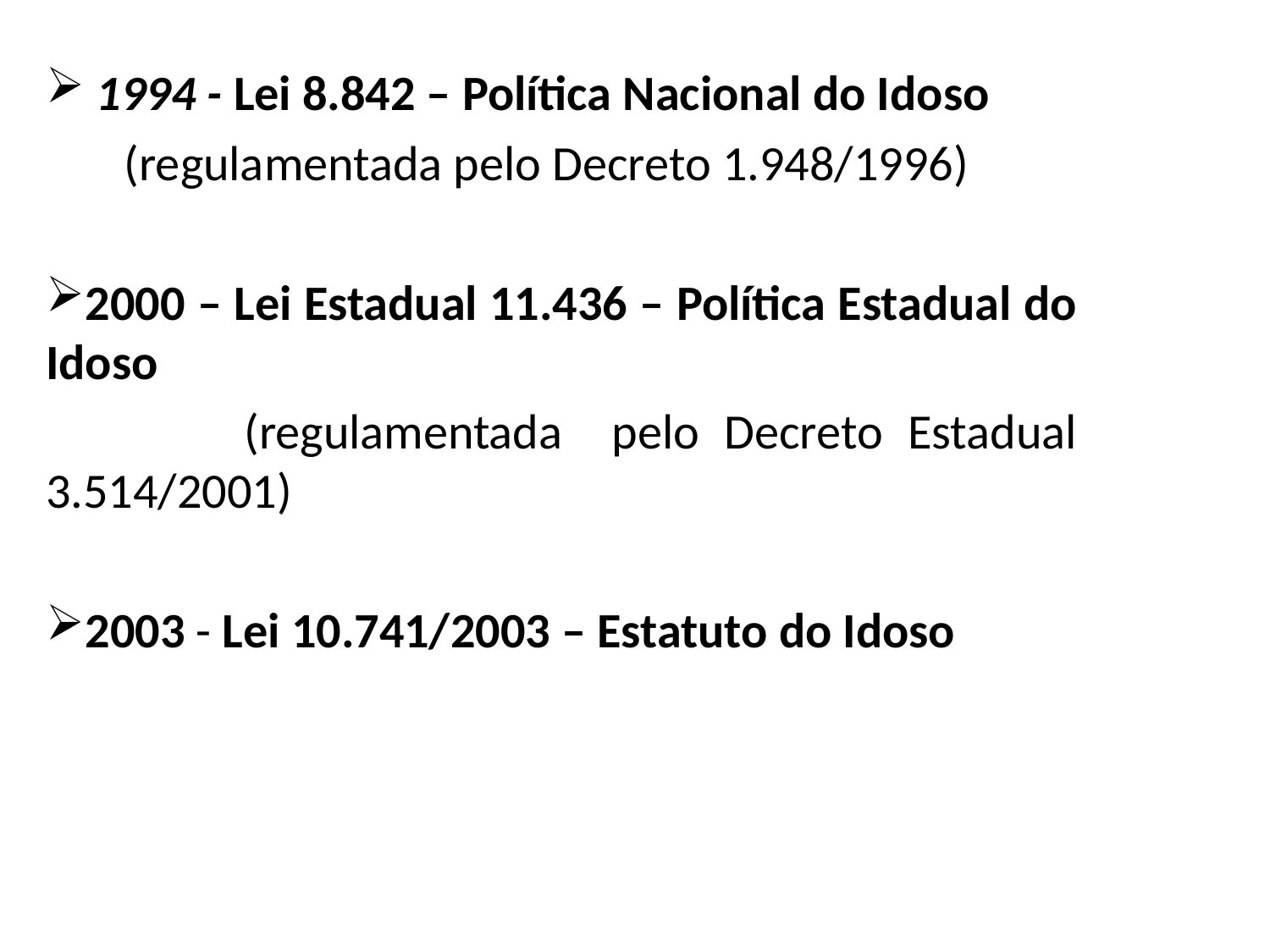

1994 - Lei 8.842 – Política Nacional do Idoso
       (regulamentada pelo Decreto 1.948/1996)

2000 – Lei Estadual 11.436 – Política Estadual do Idoso
        (regulamentada  pelo Decreto Estadual 3.514/2001)

2003 - Lei 10.741/2003 – Estatuto do Idoso